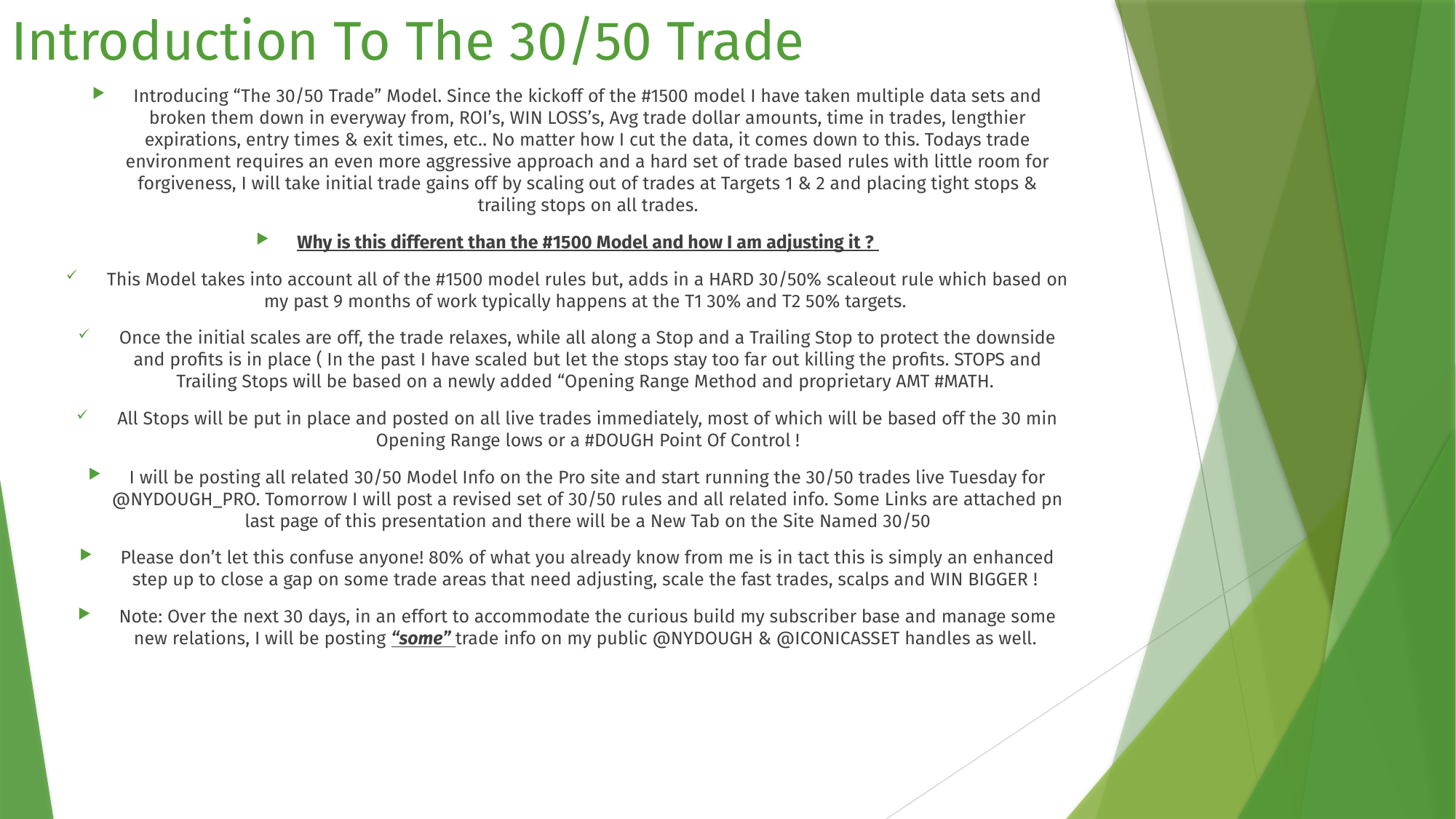

# Introduction To The 30/50 Trade
Introducing “The 30/50 Trade” Model. Since the kickoff of the #1500 model I have taken multiple data sets and broken them down in everyway from, ROI’s, WIN LOSS’s, Avg trade dollar amounts, time in trades, lengthier expirations, entry times & exit times, etc.. No matter how I cut the data, it comes down to this. Todays trade environment requires an even more aggressive approach and a hard set of trade based rules with little room for forgiveness, I will take initial trade gains off by scaling out of trades at Targets 1 & 2 and placing tight stops & trailing stops on all trades.
Why is this different than the #1500 Model and how I am adjusting it ?
This Model takes into account all of the #1500 model rules but, adds in a HARD 30/50% scaleout rule which based on my past 9 months of work typically happens at the T1 30% and T2 50% targets.
Once the initial scales are off, the trade relaxes, while all along a Stop and a Trailing Stop to protect the downside and profits is in place ( In the past I have scaled but let the stops stay too far out killing the profits. STOPS and Trailing Stops will be based on a newly added “Opening Range Method and proprietary AMT #MATH.
All Stops will be put in place and posted on all live trades immediately, most of which will be based off the 30 min Opening Range lows or a #DOUGH Point Of Control !
I will be posting all related 30/50 Model Info on the Pro site and start running the 30/50 trades live Tuesday for @NYDOUGH_PRO. Tomorrow I will post a revised set of 30/50 rules and all related info. Some Links are attached pn last page of this presentation and there will be a New Tab on the Site Named 30/50
Please don’t let this confuse anyone! 80% of what you already know from me is in tact this is simply an enhanced step up to close a gap on some trade areas that need adjusting, scale the fast trades, scalps and WIN BIGGER !
Note: Over the next 30 days, in an effort to accommodate the curious build my subscriber base and manage some new relations, I will be posting “some” trade info on my public @NYDOUGH & @ICONICASSET handles as well.